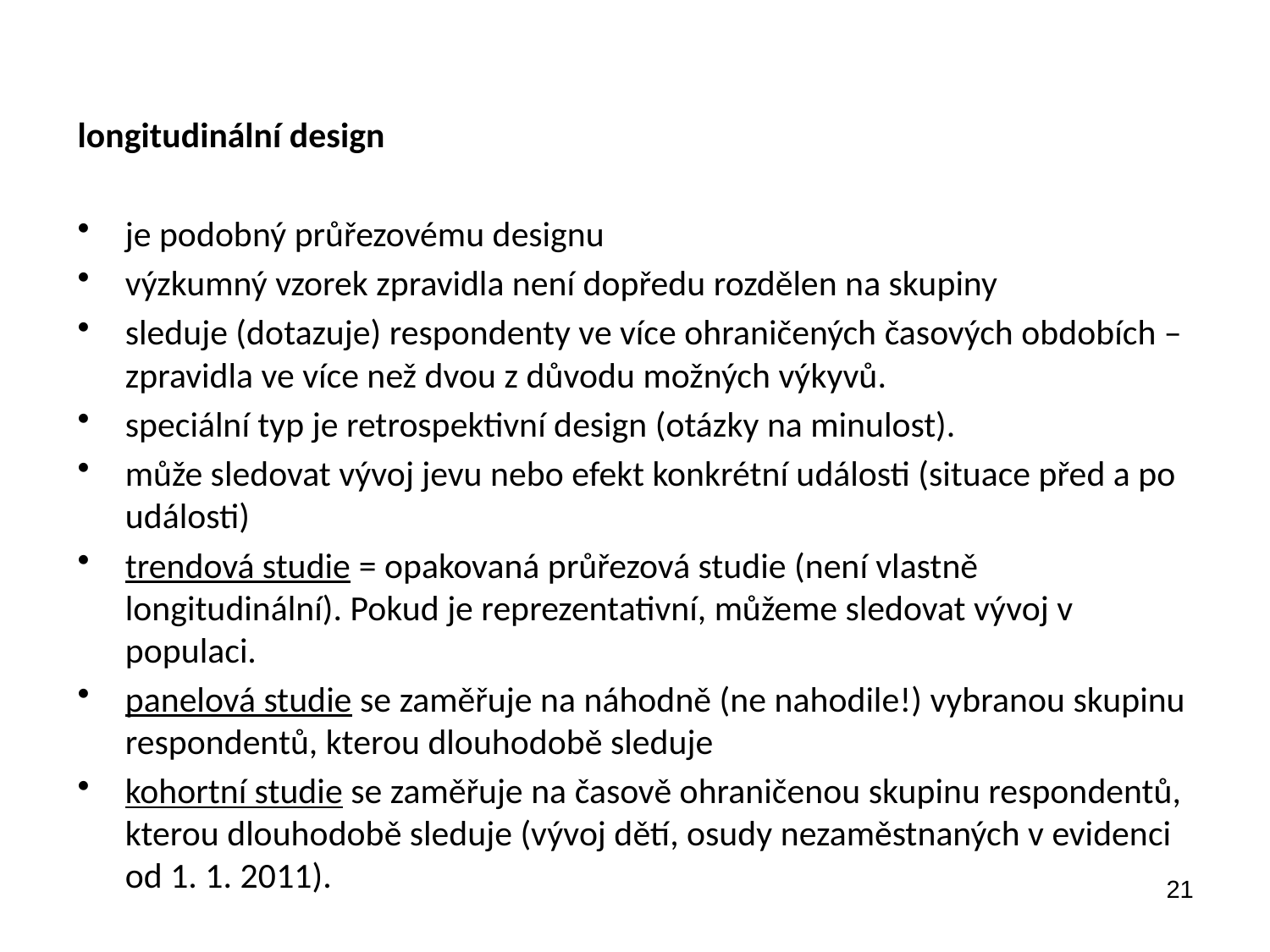

longitudinální design

je podobný průřezovému designu
výzkumný vzorek zpravidla není dopředu rozdělen na skupiny
sleduje (dotazuje) respondenty ve více ohraničených časových obdobích –zpravidla ve více než dvou z důvodu možných výkyvů.
speciální typ je retrospektivní design (otázky na minulost).
může sledovat vývoj jevu nebo efekt konkrétní události (situace před a po události)
trendová studie = opakovaná průřezová studie (není vlastně longitudinální). Pokud je reprezentativní, můžeme sledovat vývoj v populaci.
panelová studie se zaměřuje na náhodně (ne nahodile!) vybranou skupinu respondentů, kterou dlouhodobě sleduje
kohortní studie se zaměřuje na časově ohraničenou skupinu respondentů, kterou dlouhodobě sleduje (vývoj dětí, osudy nezaměstnaných v evidenci od 1. 1. 2011).

21